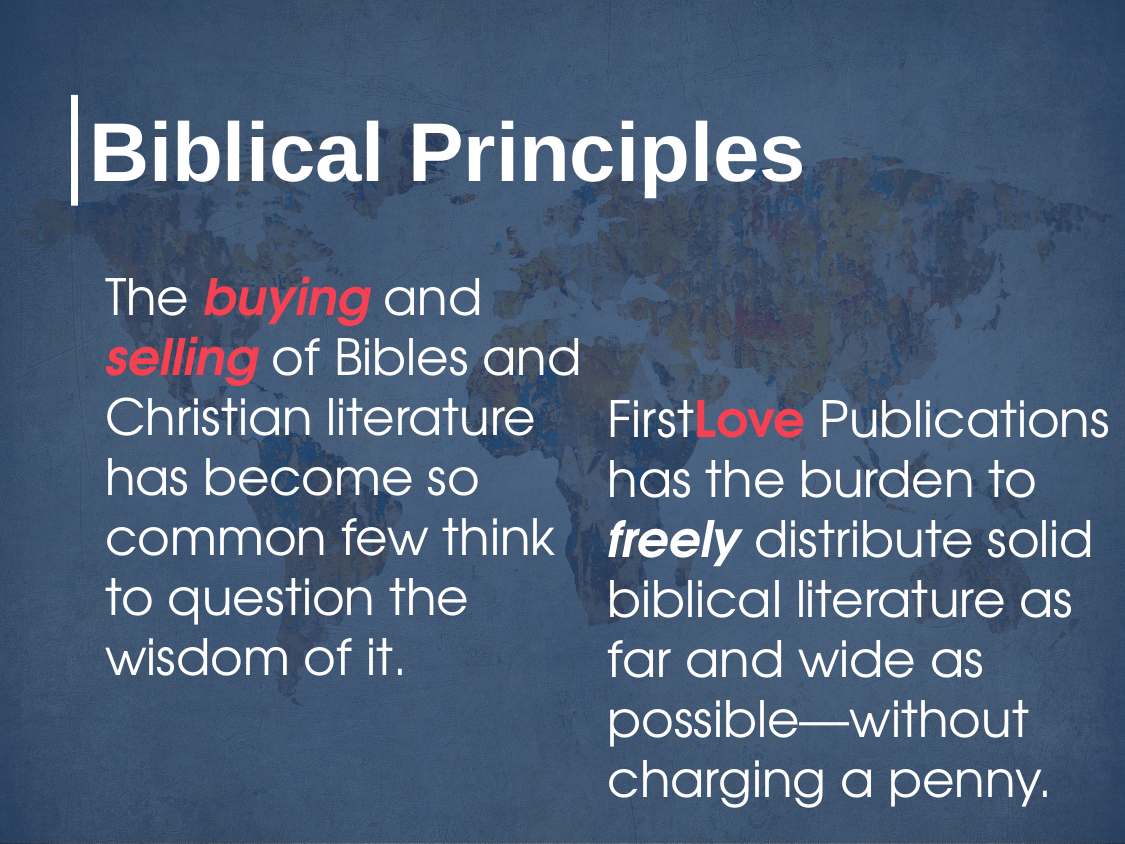

Biblical Principles

The buying and selling of Bibles and Christian literature has become so common few think to question the wisdom of it.
FirstLove Publications has the burden to freely distribute solid biblical literature as far and wide as possible—without charging a penny.